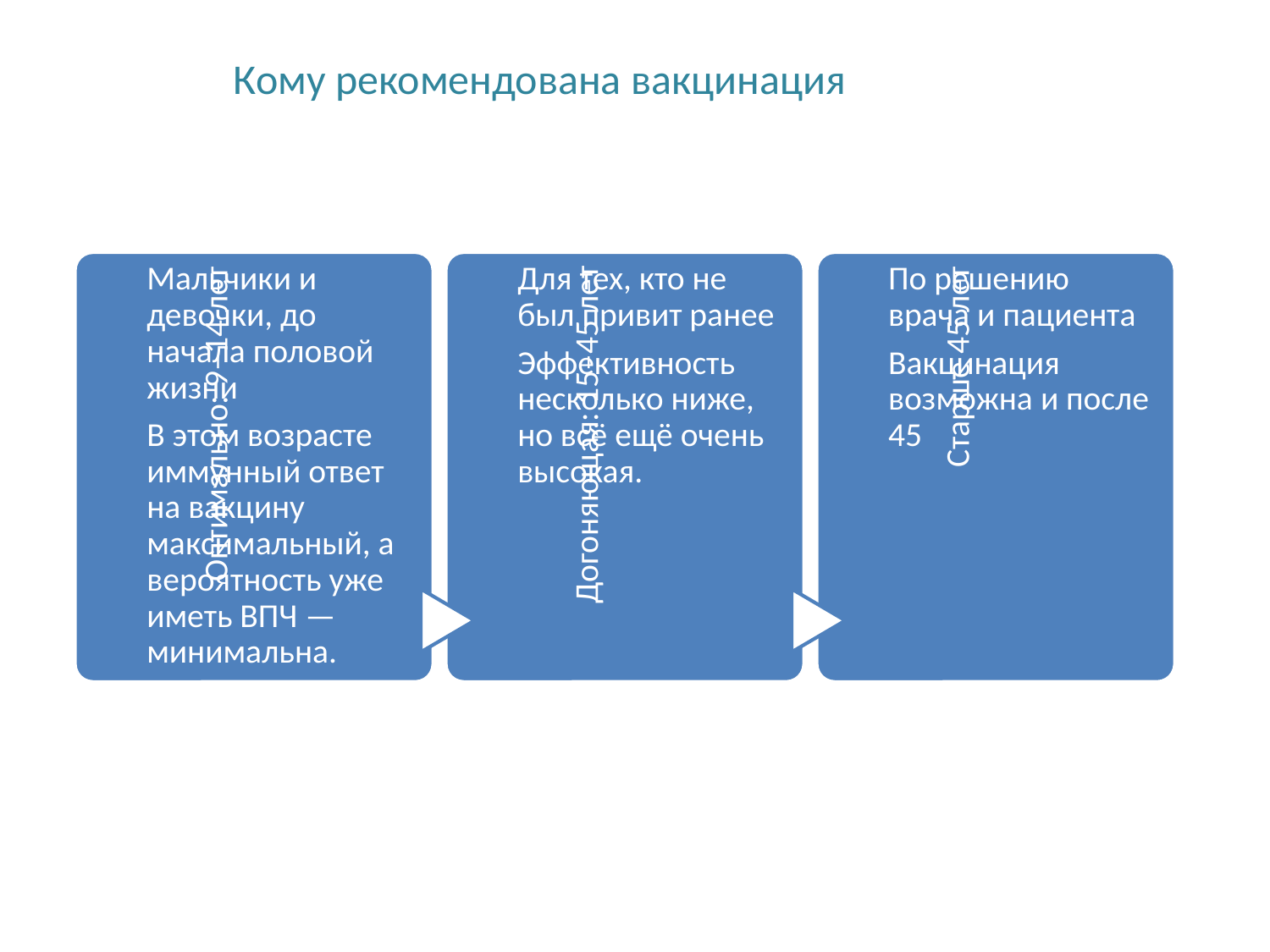

Кому рекомендована вакцинация
Оптимально: 9–14 лет
Мальчики и девочки, до начала половой жизни
В этом возрасте иммунный ответ на вакцину максимальный, а вероятность уже иметь ВПЧ — минимальна.
Догоняющая: 15–45 лет
Для тех, кто не был привит ранее
Эффективность несколько ниже, но всё ещё очень высокая.
Старше 45 лет
По решению врача и пациента
Вакцинация возможна и после 45